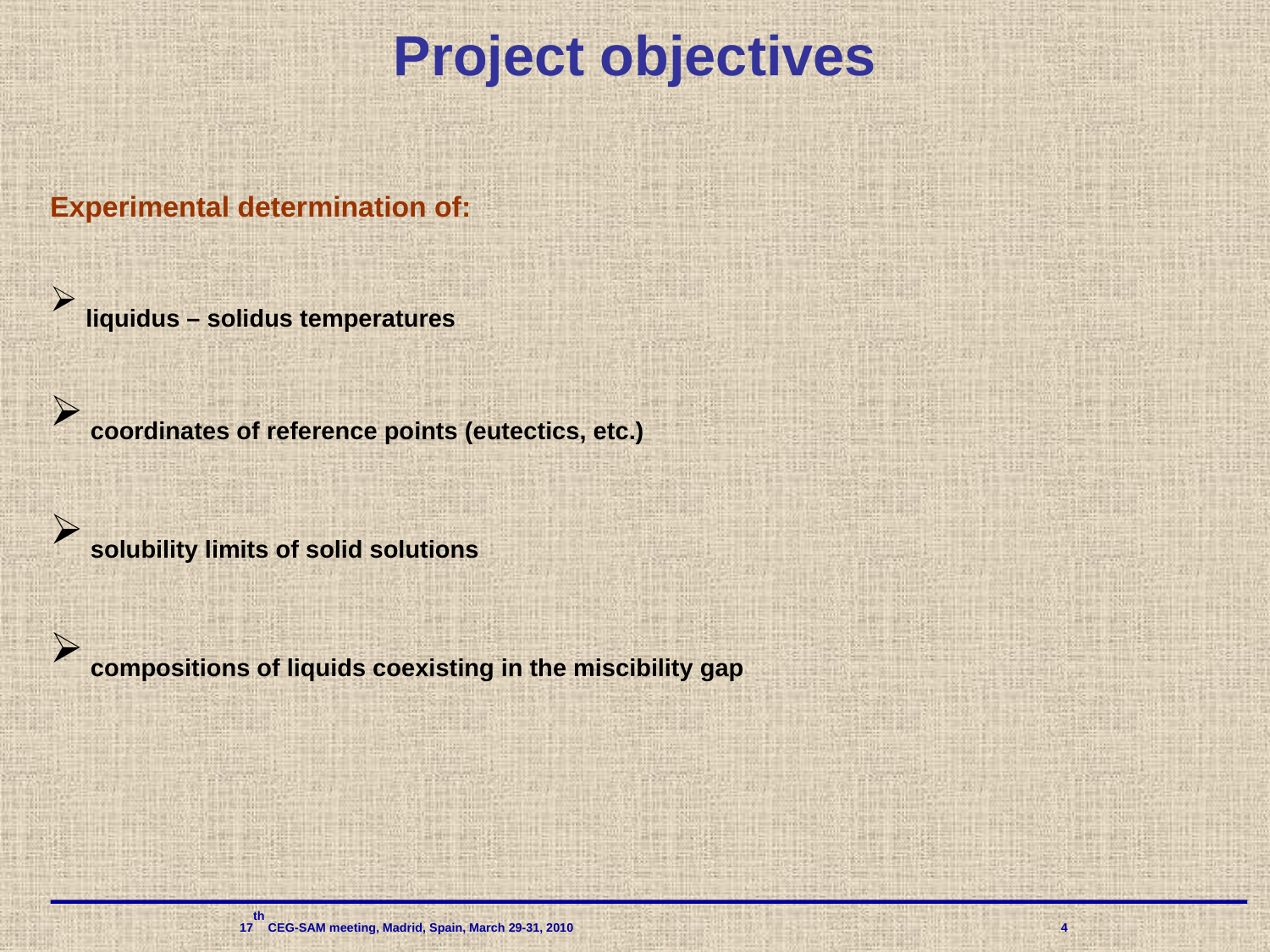

# Project objectives
Experimental determination of:
 liquidus – solidus temperatures
 coordinates of reference points (eutectics, etc.)
 solubility limits of solid solutions
 compositions of liquids coexisting in the miscibility gap
                    17th CEG-SAM meeting, Madrid, Spain, March 29-31, 2010 				4